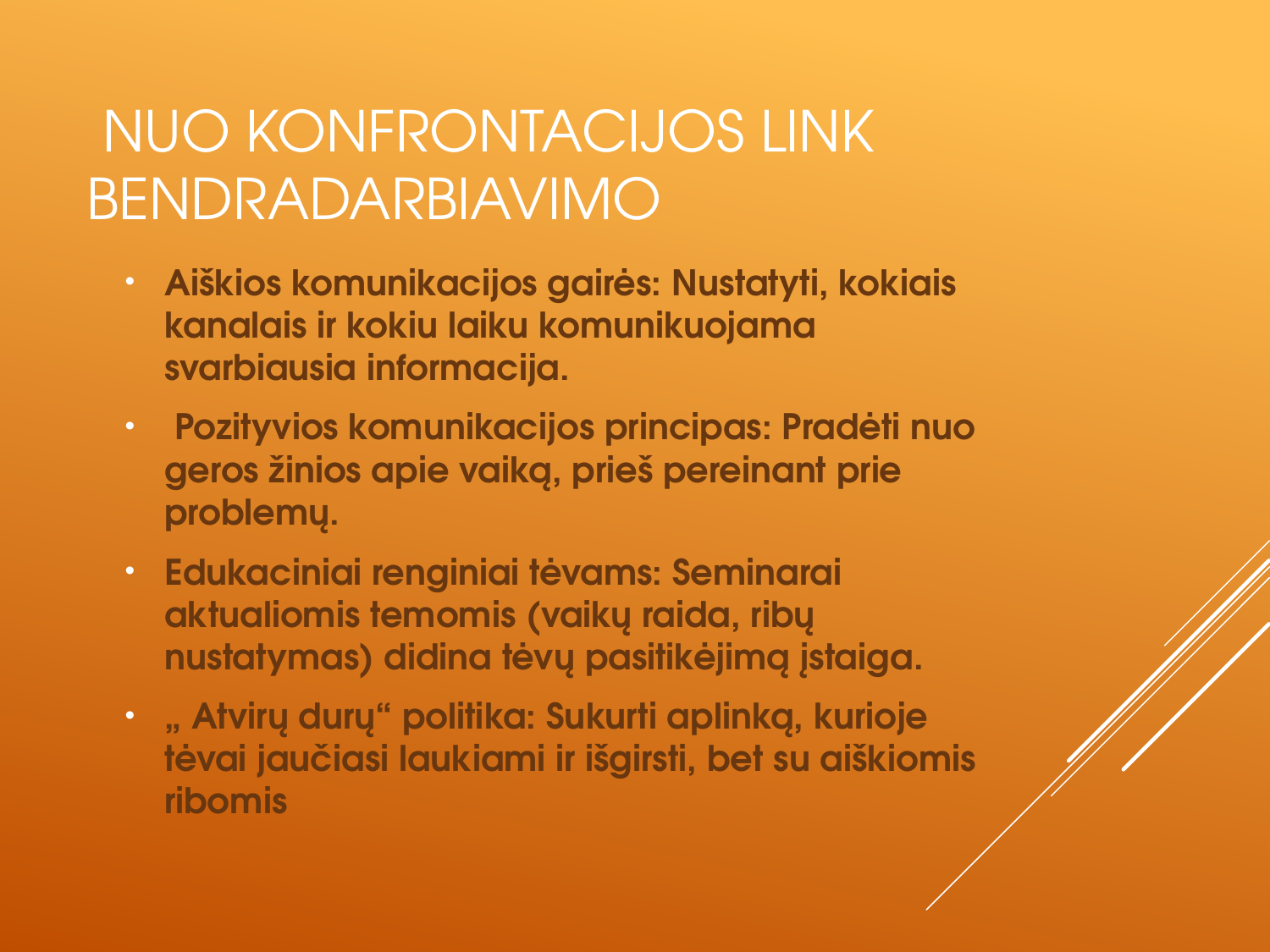

# Nuo konfrontacijos link bendradarbiavimo
Aiškios komunikacijos gairės: Nustatyti, kokiais kanalais ir kokiu laiku komunikuojama svarbiausia informacija.
 Pozityvios komunikacijos principas: Pradėti nuo geros žinios apie vaiką, prieš pereinant prie problemų.
Edukaciniai renginiai tėvams: Seminarai aktualiomis temomis (vaikų raida, ribų nustatymas) didina tėvų pasitikėjimą įstaiga.
„ Atvirų durų“ politika: Sukurti aplinką, kurioje tėvai jaučiasi laukiami ir išgirsti, bet su aiškiomis ribomis